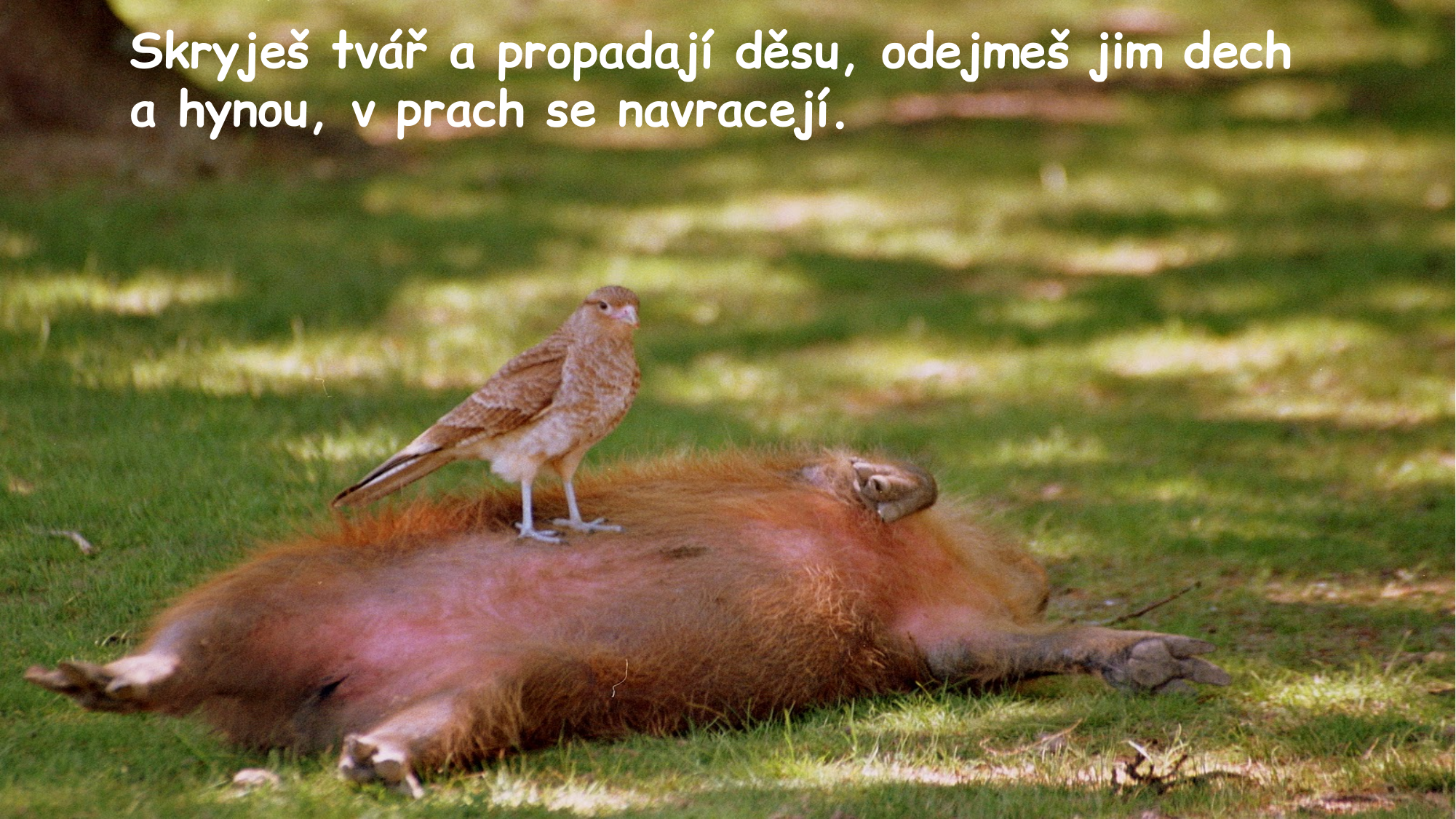

Skryješ tvář a propadají děsu, odejmeš jim dech a hynou, v prach se navracejí.